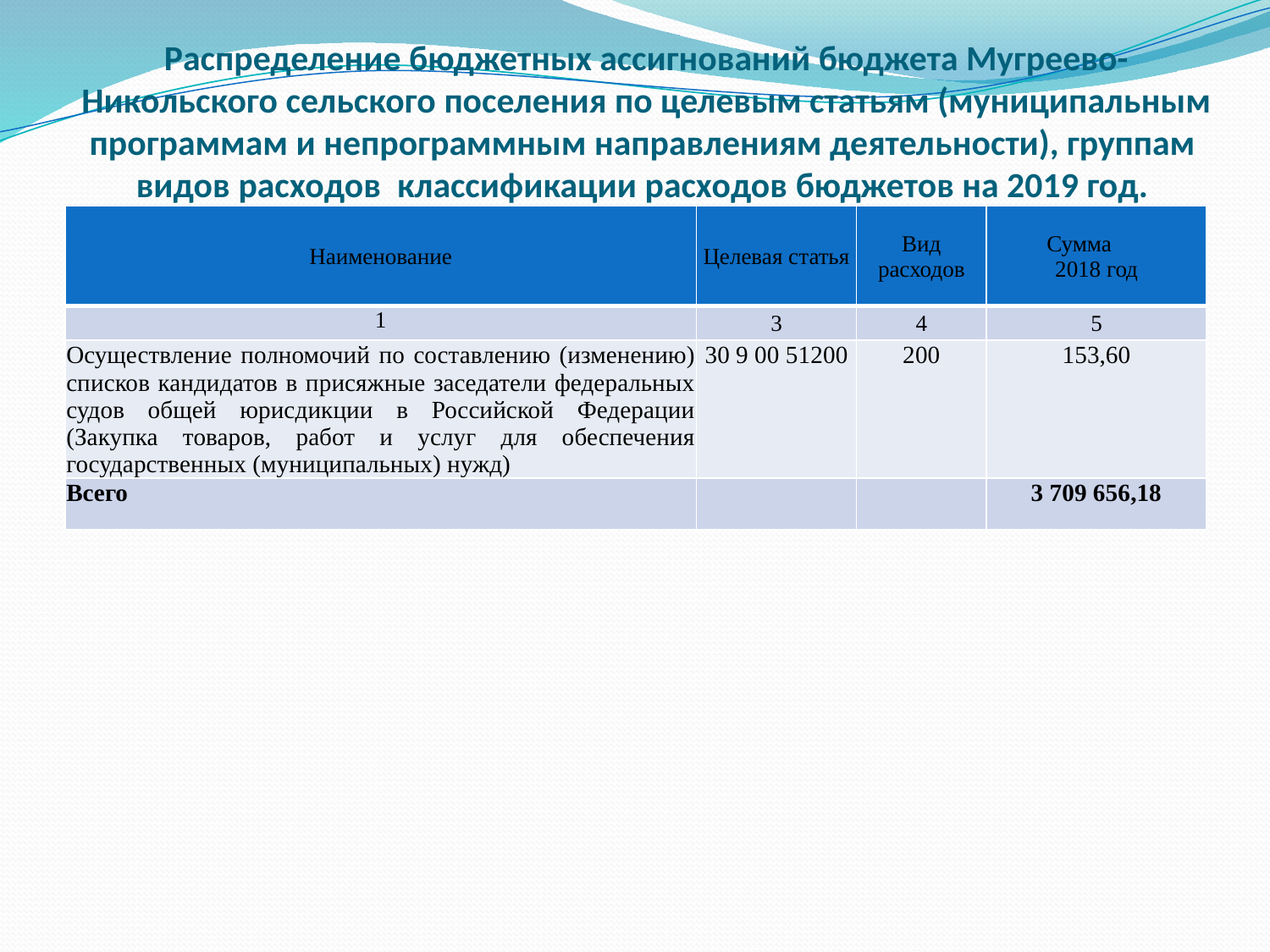

# Распределение бюджетных ассигнований бюджета Мугреево-Никольского сельского поселения по целевым статьям (муниципальным программам и непрограммным направлениям деятельности), группам  видов расходов  классификации расходов бюджетов на 2019 год.
| Наименование | Целевая статья | Вид расходов | Сумма 2018 год |
| --- | --- | --- | --- |
| 1 | 3 | 4 | 5 |
| Осуществление полномочий по составлению (изменению) списков кандидатов в присяжные заседатели федеральных судов общей юрисдикции в Российской Федерации (Закупка товаров, работ и услуг для обеспечения государственных (муниципальных) нужд) | 30 9 00 51200 | 200 | 153,60 |
| Всего |  |  | 3 709 656,18 |